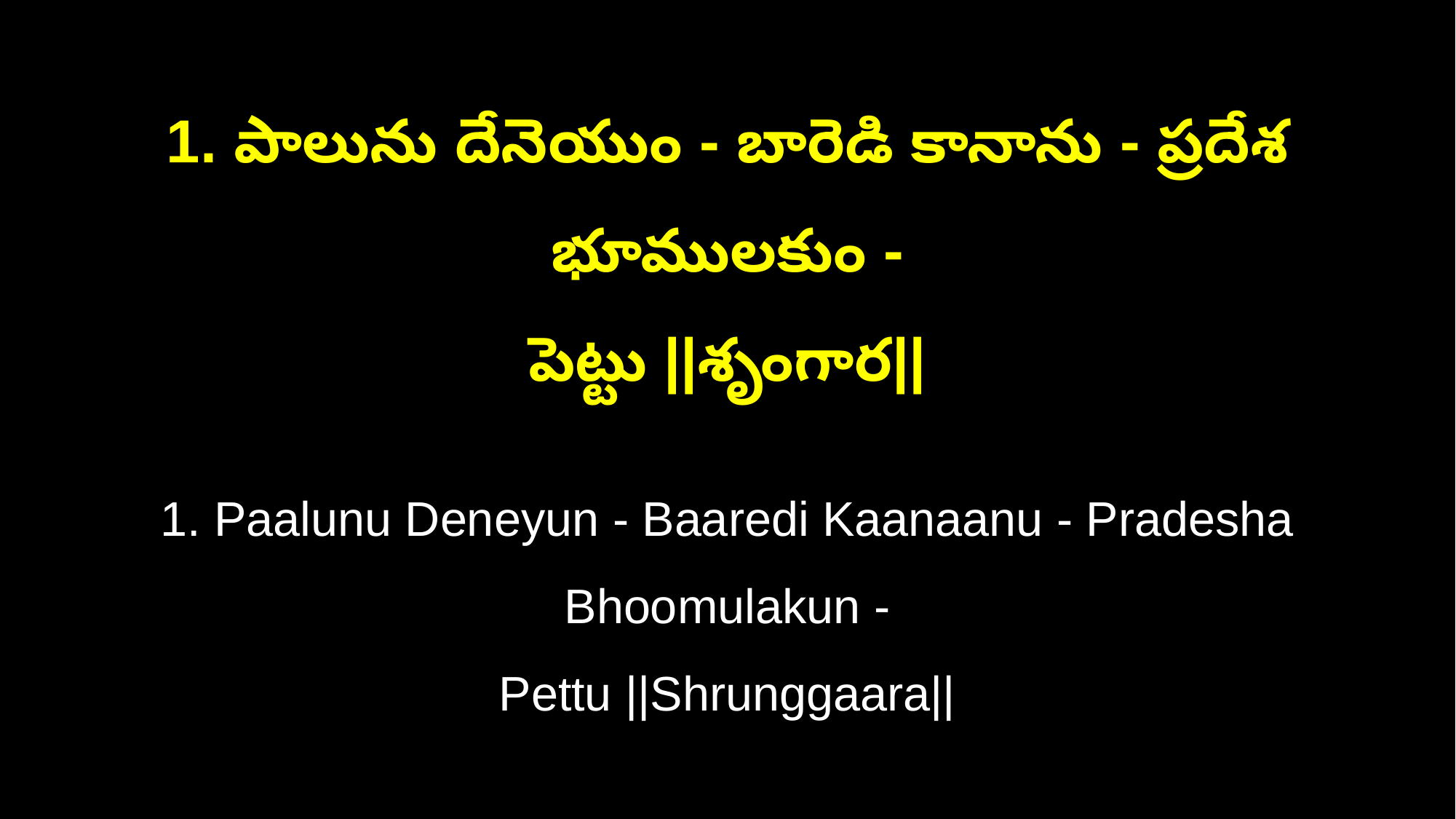

1. పాలును దేనెయుం - బారెడి కానాను - ప్రదేశ భూములకుం -
పెట్టు ||శృంగార||
1. Paalunu Deneyun - Baaredi Kaanaanu - Pradesha Bhoomulakun -
Pettu ||Shrunggaara||